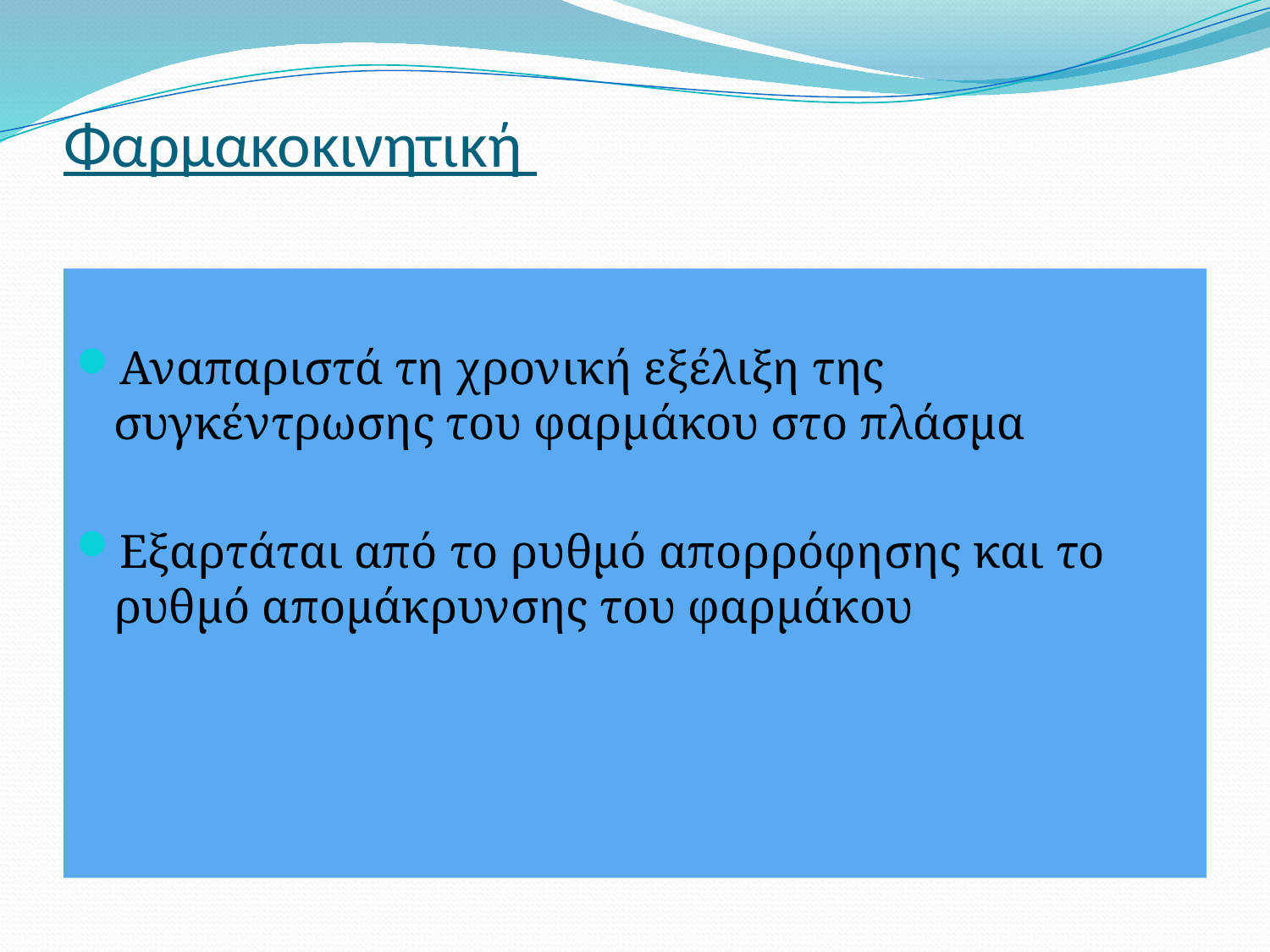

# Φαρμακοκινητική

Αναπαριστά τη χρονική εξέλιξη της συγκέντρωσης του φαρμάκου στο πλάσμα

Εξαρτάται από το ρυθμό απορρόφησης και το ρυθμό απομάκρυνσης του φαρμάκου